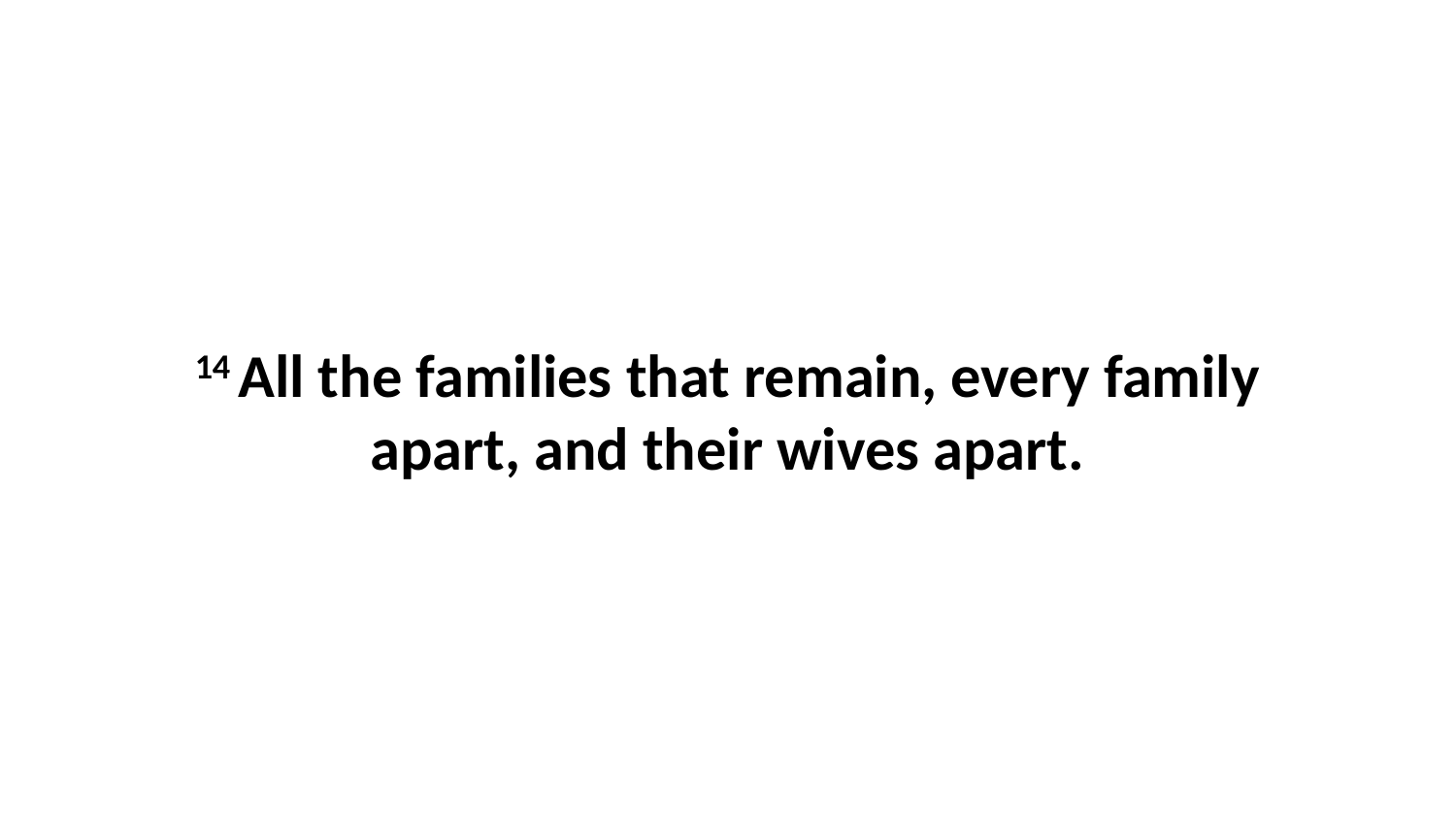

14 All the families that remain, every family apart, and their wives apart.